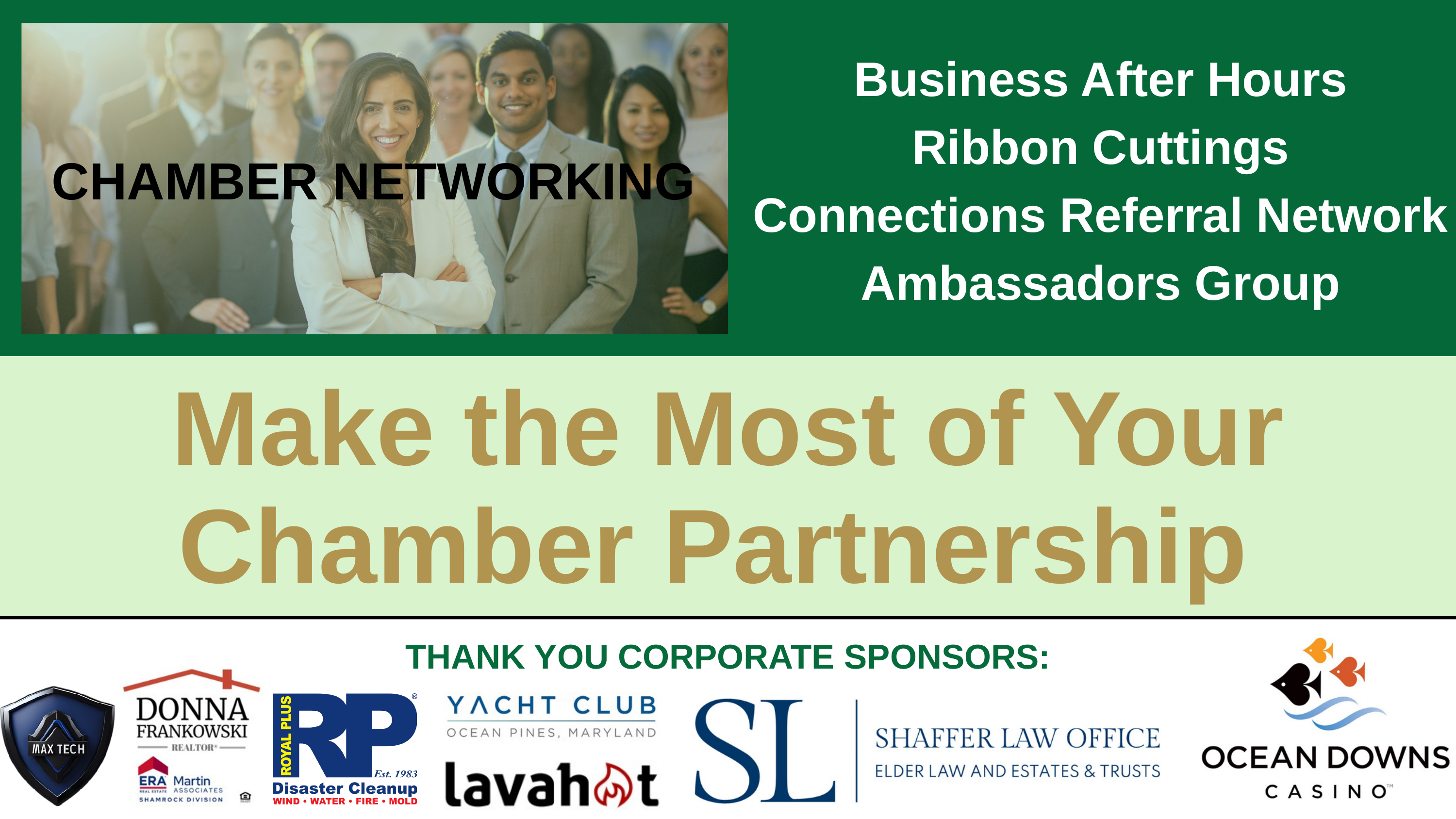

Business After Hours
Ribbon Cuttings
Connections Referral Network
Ambassadors Group
CHAMBER NETWORKING

Make the Most of Your Chamber Partnership

THANK YOU CORPORATE SPONSORS: